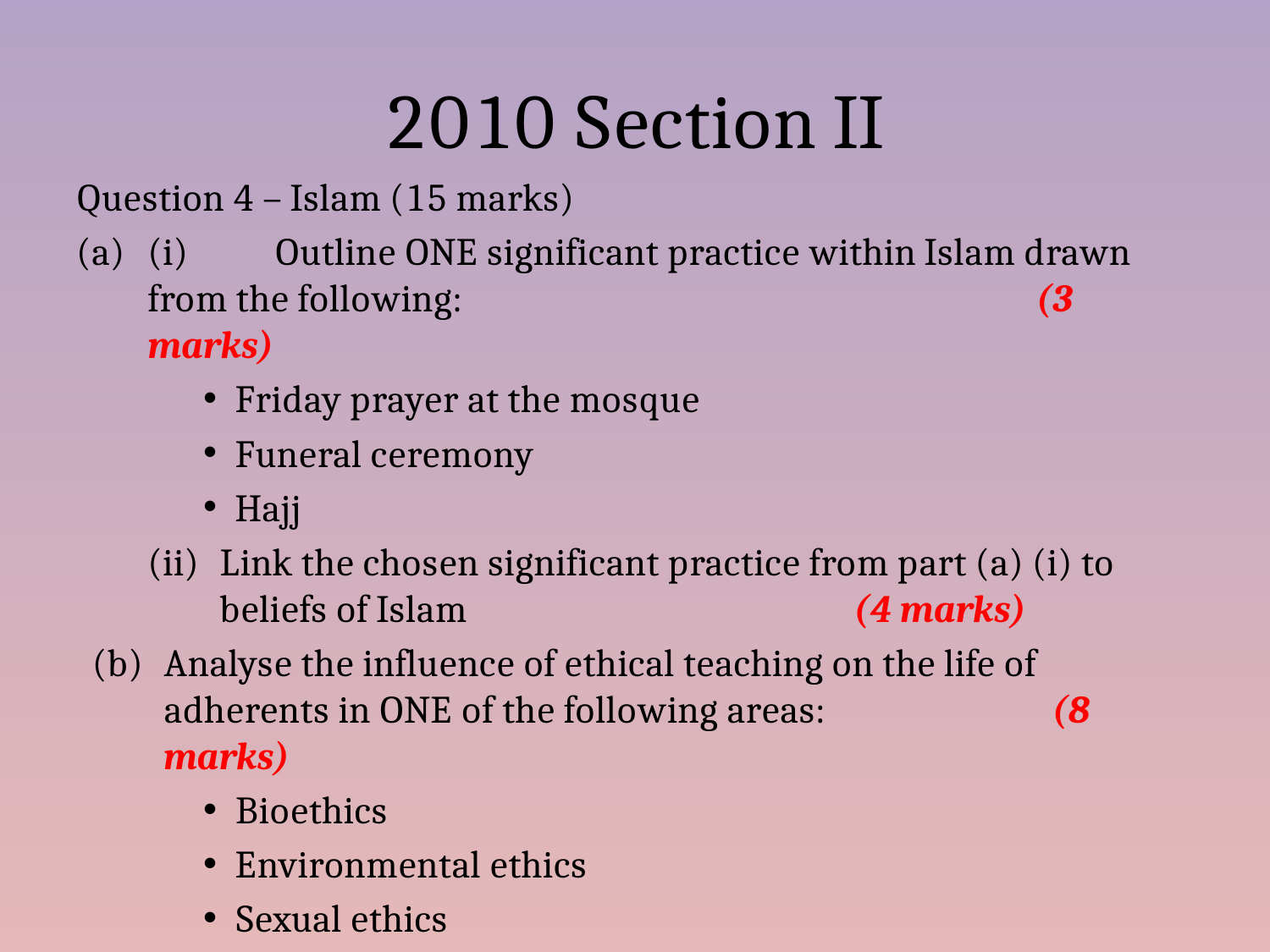

# 2010 Section II
Question 4 – Islam (15 marks)
(i)	Outline ONE significant practice within Islam drawn from the following: 					(3 marks)
Friday prayer at the mosque
Funeral ceremony
Hajj
Link the chosen significant practice from part (a) (i) to beliefs of Islam				(4 marks)
Analyse the influence of ethical teaching on the life of adherents in ONE of the following areas:		(8 marks)
Bioethics
Environmental ethics
Sexual ethics